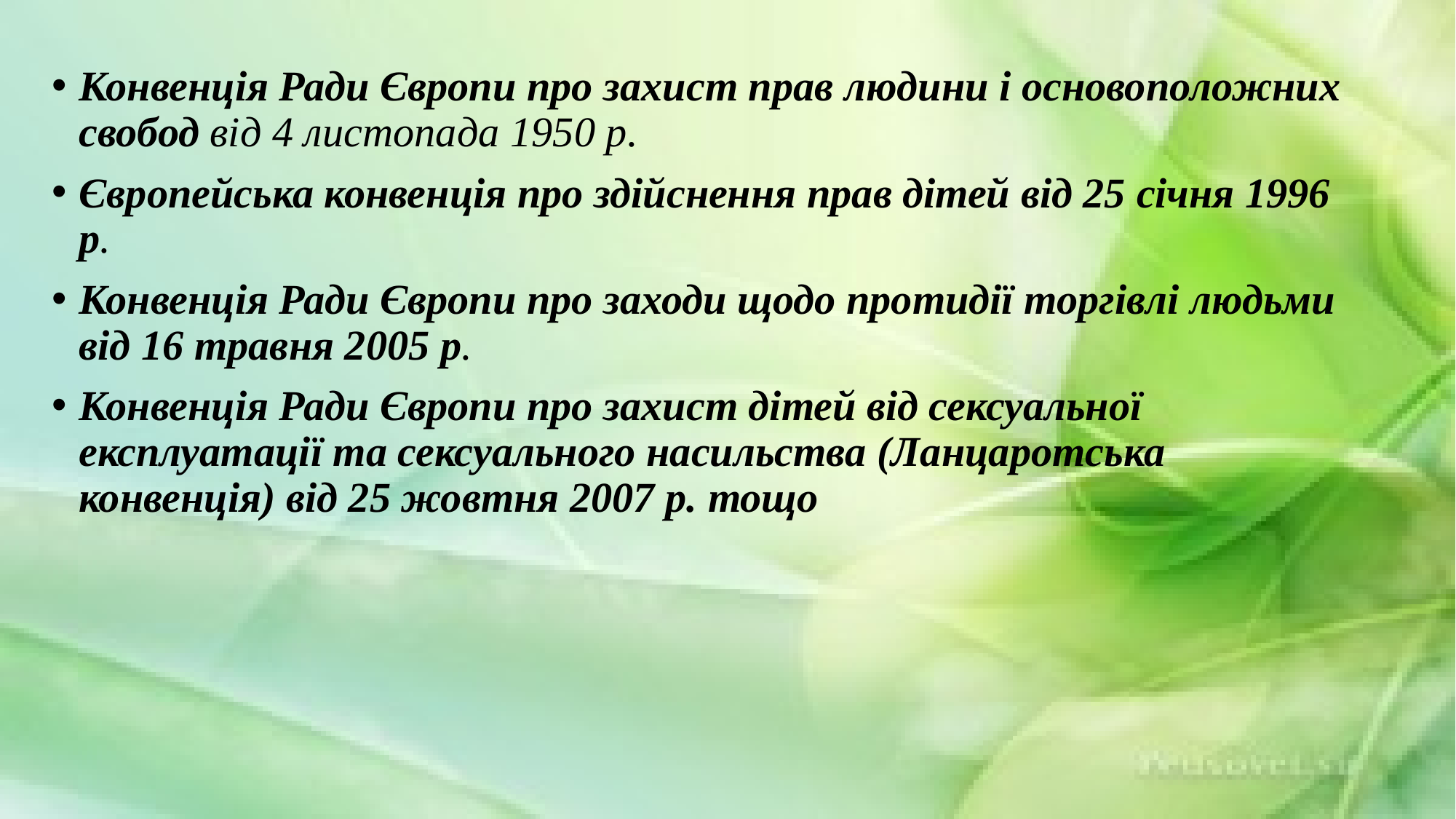

Конвенція Ради Європи про захист прав людини і основоположних свобод від 4 листопада 1950 р.
Європейська конвенція про здійснення прав дітей від 25 січня 1996 р.
Конвенція Ради Європи про заходи щодо протидії торгівлі людьми від 16 травня 2005 р.
Конвенція Ради Європи про захист дітей від сексуальної експлуатації та сексуального насильства (Ланцаротська конвенція) від 25 жовтня 2007 р. тощо